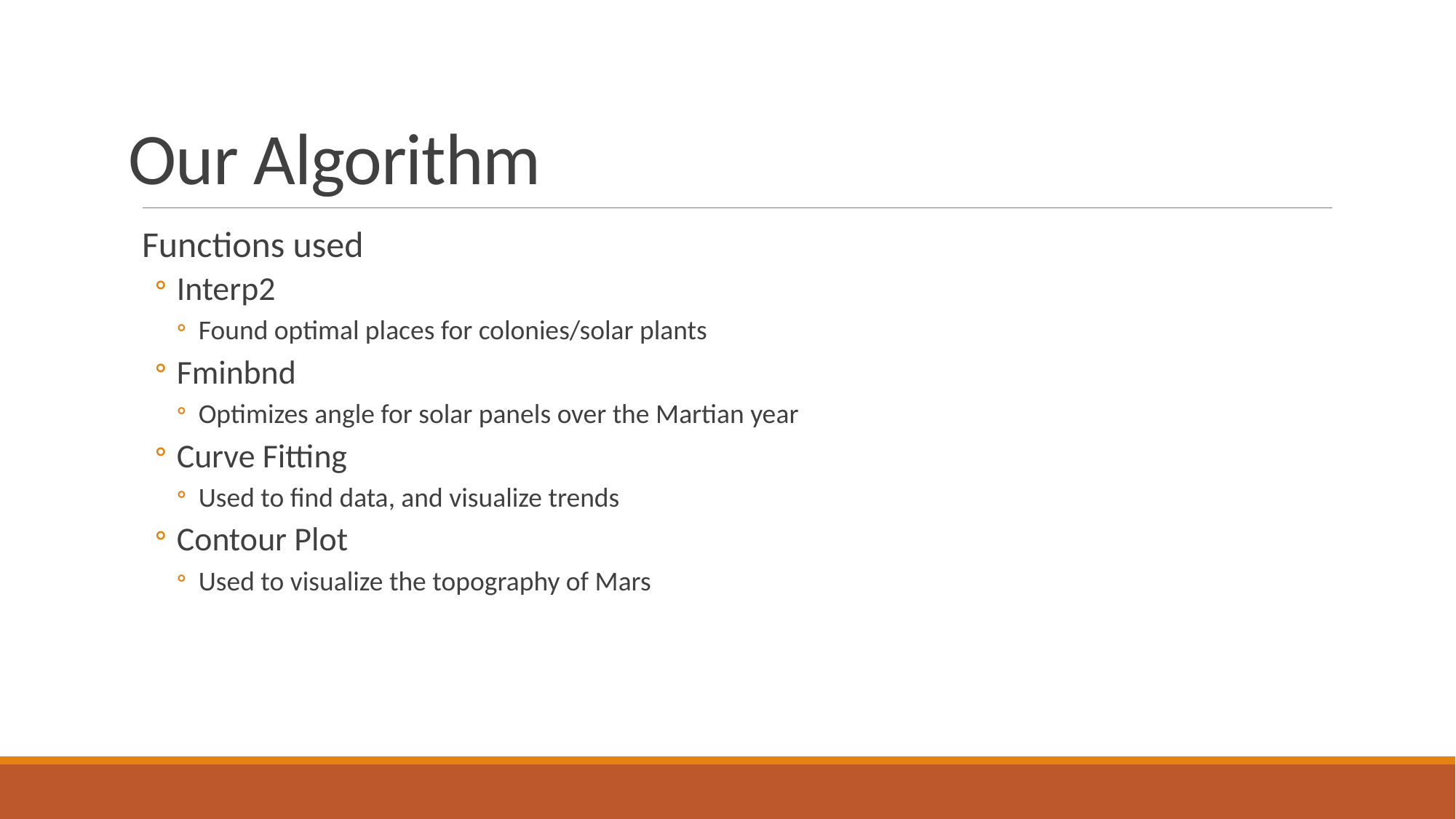

# Our Algorithm
Functions used
Interp2
Found optimal places for colonies/solar plants
Fminbnd
Optimizes angle for solar panels over the Martian year
Curve Fitting
Used to find data, and visualize trends
Contour Plot
Used to visualize the topography of Mars